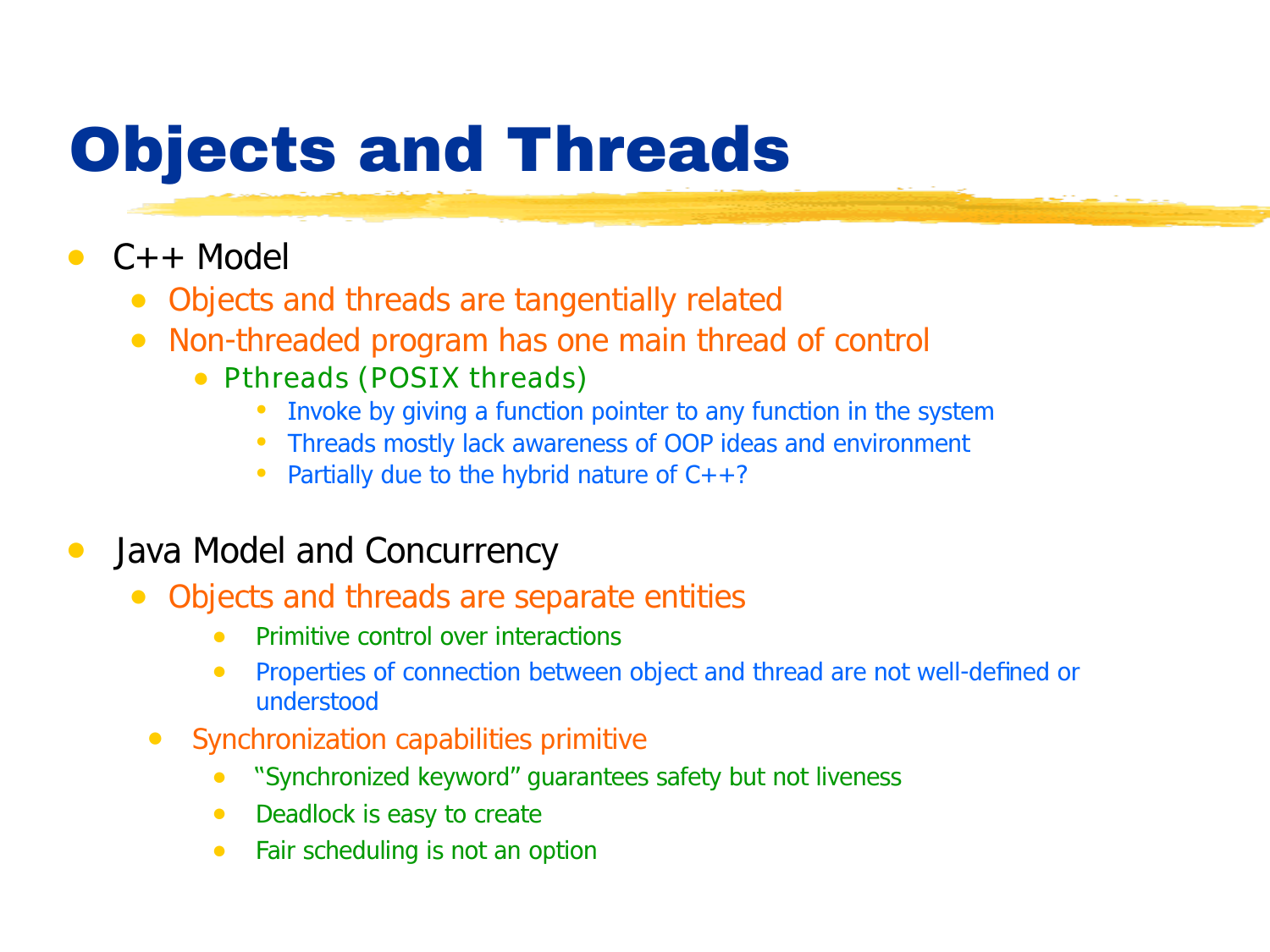

# Objects and Threads
C++ Model
Objects and threads are tangentially related
Non-threaded program has one main thread of control
Pthreads (POSIX threads)
Invoke by giving a function pointer to any function in the system
Threads mostly lack awareness of OOP ideas and environment
Partially due to the hybrid nature of C++?

Java Model and Concurrency
Objects and threads are separate entities
Primitive control over interactions
Properties of connection between object and thread are not well-defined or understood
Synchronization capabilities primitive
“Synchronized keyword” guarantees safety but not liveness
Deadlock is easy to create
Fair scheduling is not an option